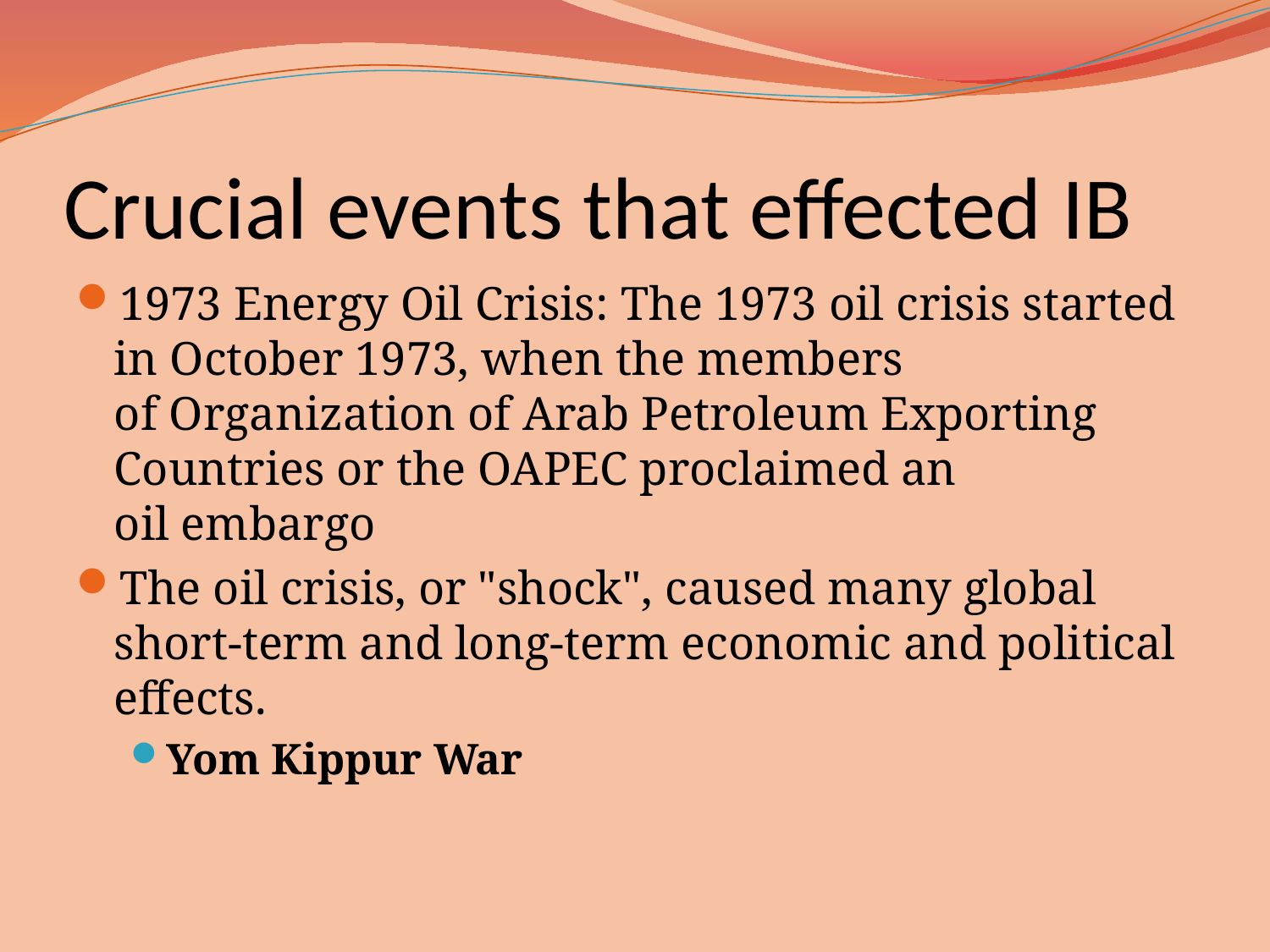

# Crucial events that effected IB
1973 Energy Oil Crisis: The 1973 oil crisis started in October 1973, when the members of Organization of Arab Petroleum Exporting Countries or the OAPEC proclaimed an oil embargo
The oil crisis, or "shock", caused many global short-term and long-term economic and political effects.
Yom Kippur War